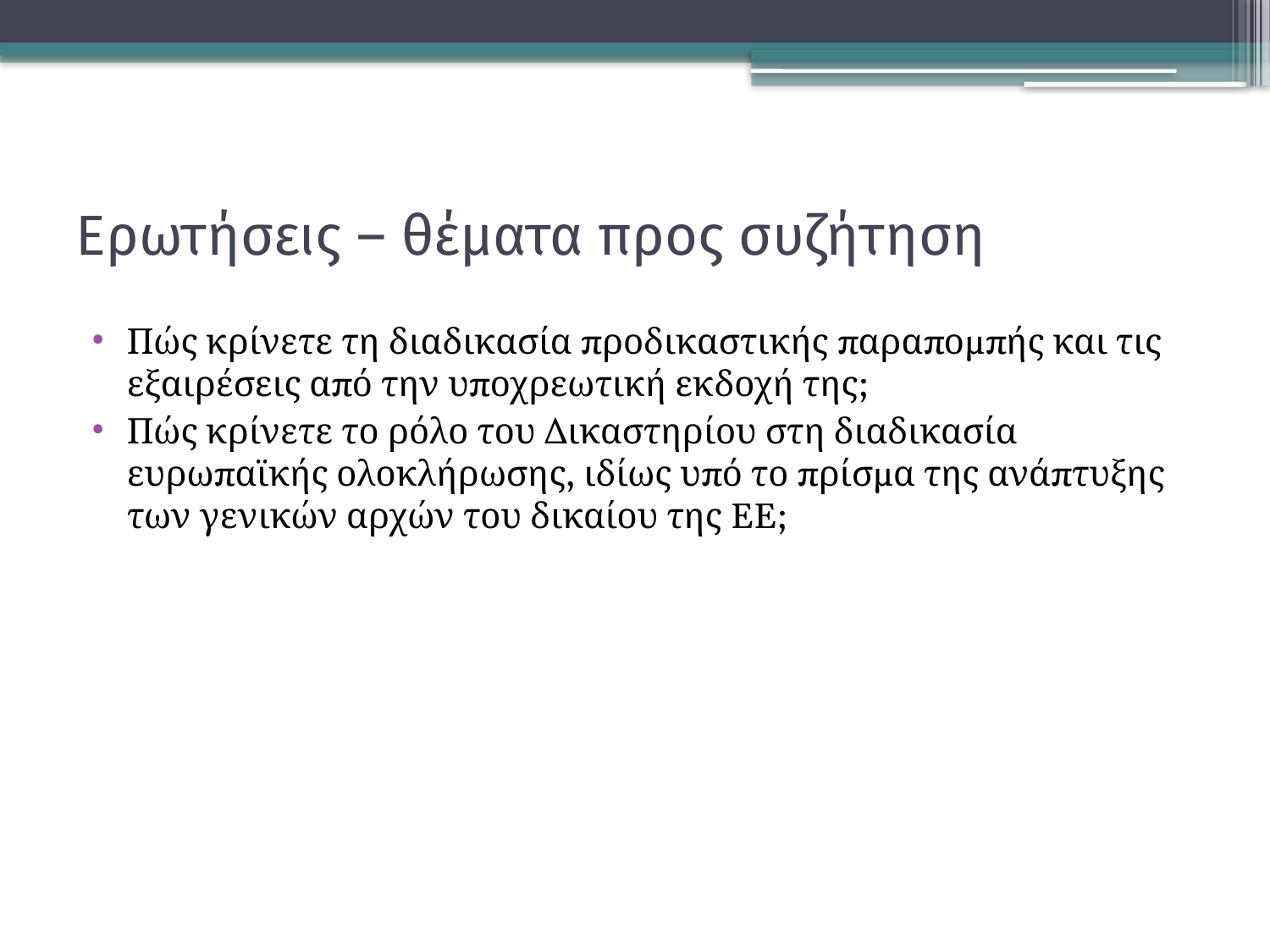

# Ερωτήσεις – θέματα προς συζήτηση
Πώς κρίνετε τη διαδικασία προδικαστικής παραπομπής και τις εξαιρέσεις από την υποχρεωτική εκδοχή της;
Πώς κρίνετε το ρόλο του Δικαστηρίου στη διαδικασία ευρωπαϊκής ολοκλήρωσης, ιδίως υπό το πρίσμα της ανάπτυξης των γενικών αρχών του δικαίου της ΕΕ;